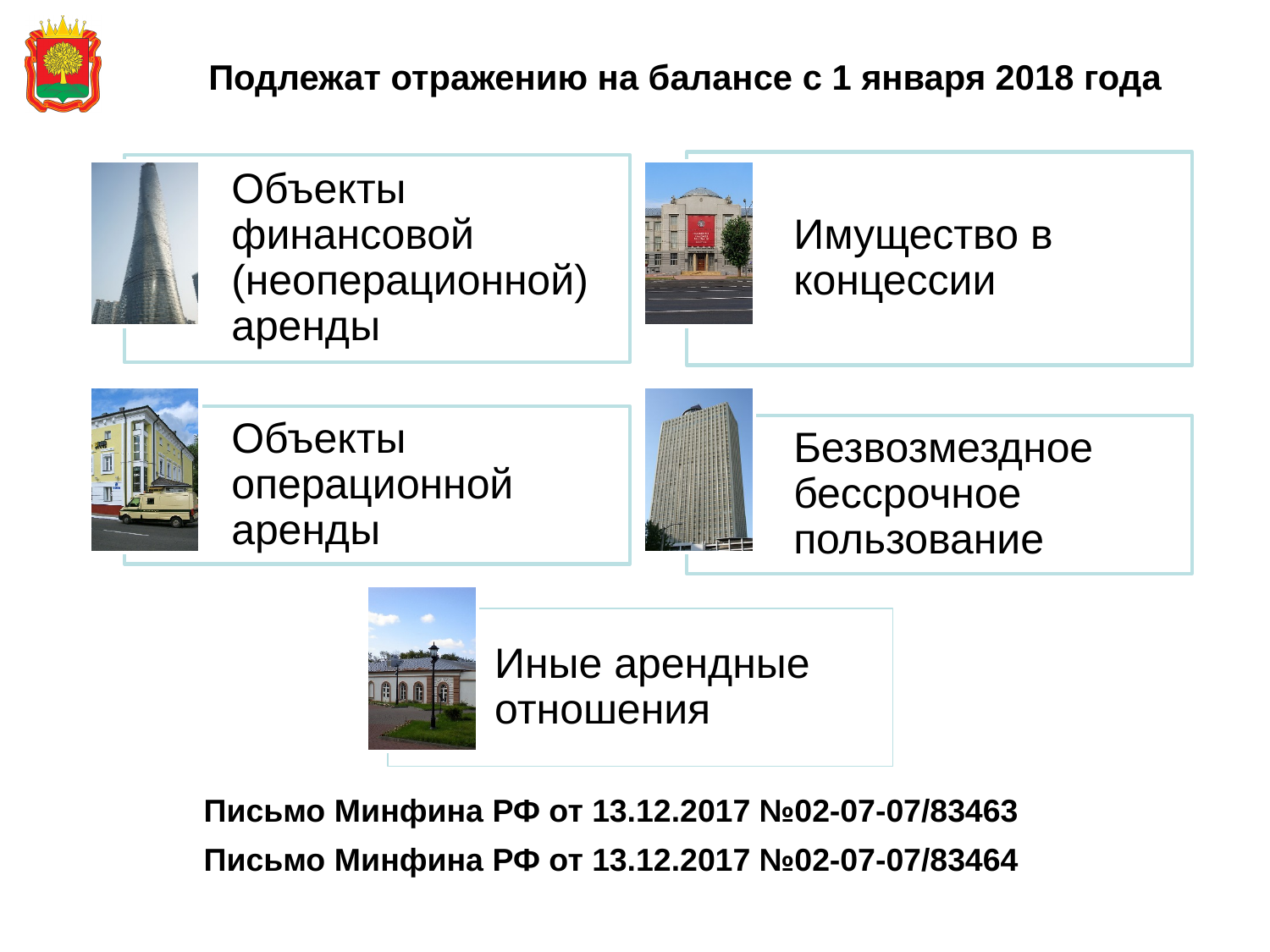

# Подлежат отражению на балансе с 1 января 2018 года
Объекты финансовой (неоперационной) аренды
Имущество в концессии
Объекты операционной аренды
Безвозмездное бессрочное пользование
Иные арендные отношения
Письмо Минфина РФ от 13.12.2017 №02-07-07/83463
Письмо Минфина РФ от 13.12.2017 №02-07-07/83464